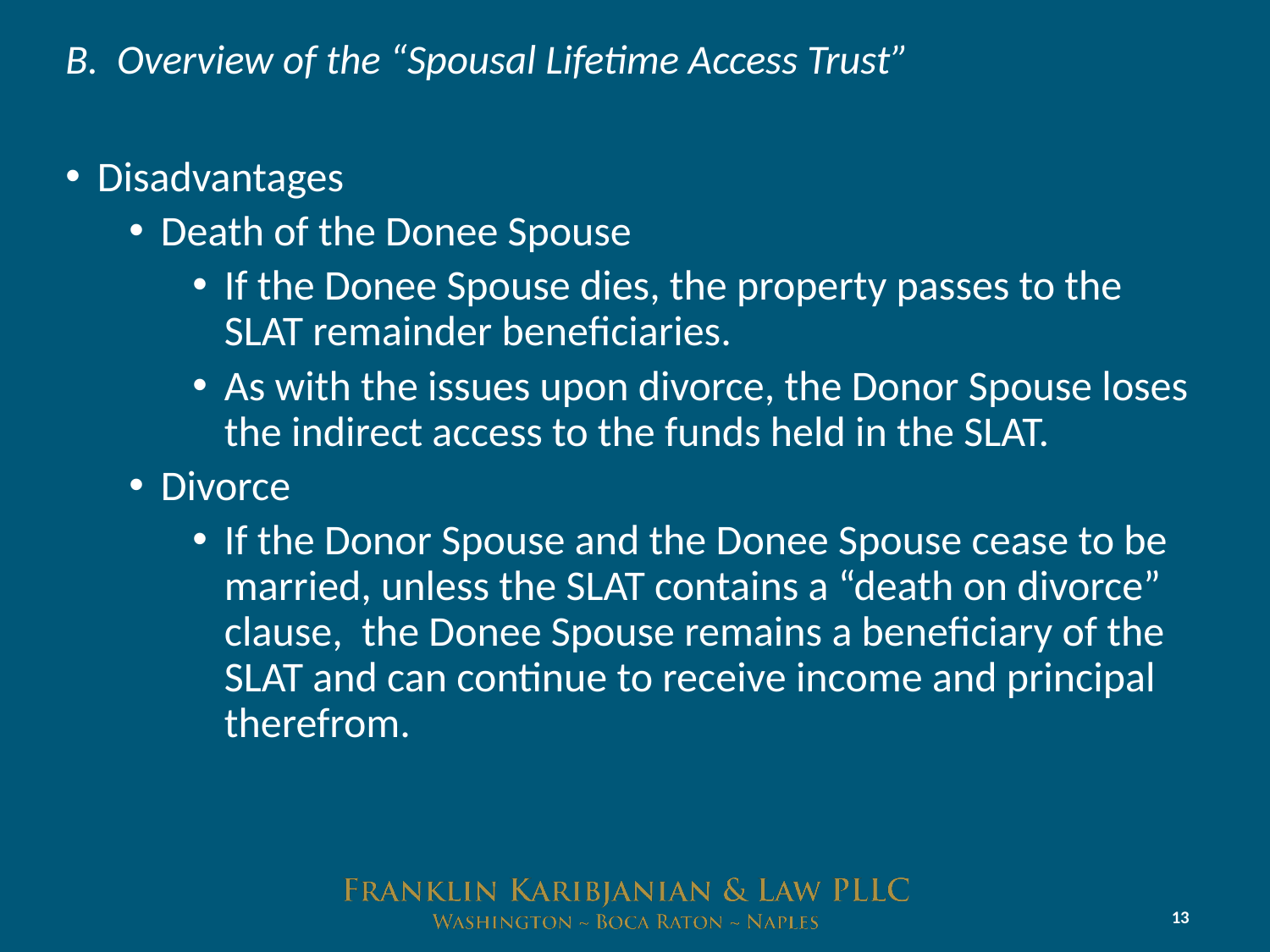

# B.  Overview of the “Spousal Lifetime Access Trust”
Disadvantages
Death of the Donee Spouse
If the Donee Spouse dies, the property passes to the SLAT remainder beneficiaries.
As with the issues upon divorce, the Donor Spouse loses the indirect access to the funds held in the SLAT.
Divorce
If the Donor Spouse and the Donee Spouse cease to be married, unless the SLAT contains a “death on divorce” clause,  the Donee Spouse remains a beneficiary of the SLAT and can continue to receive income and principal therefrom.